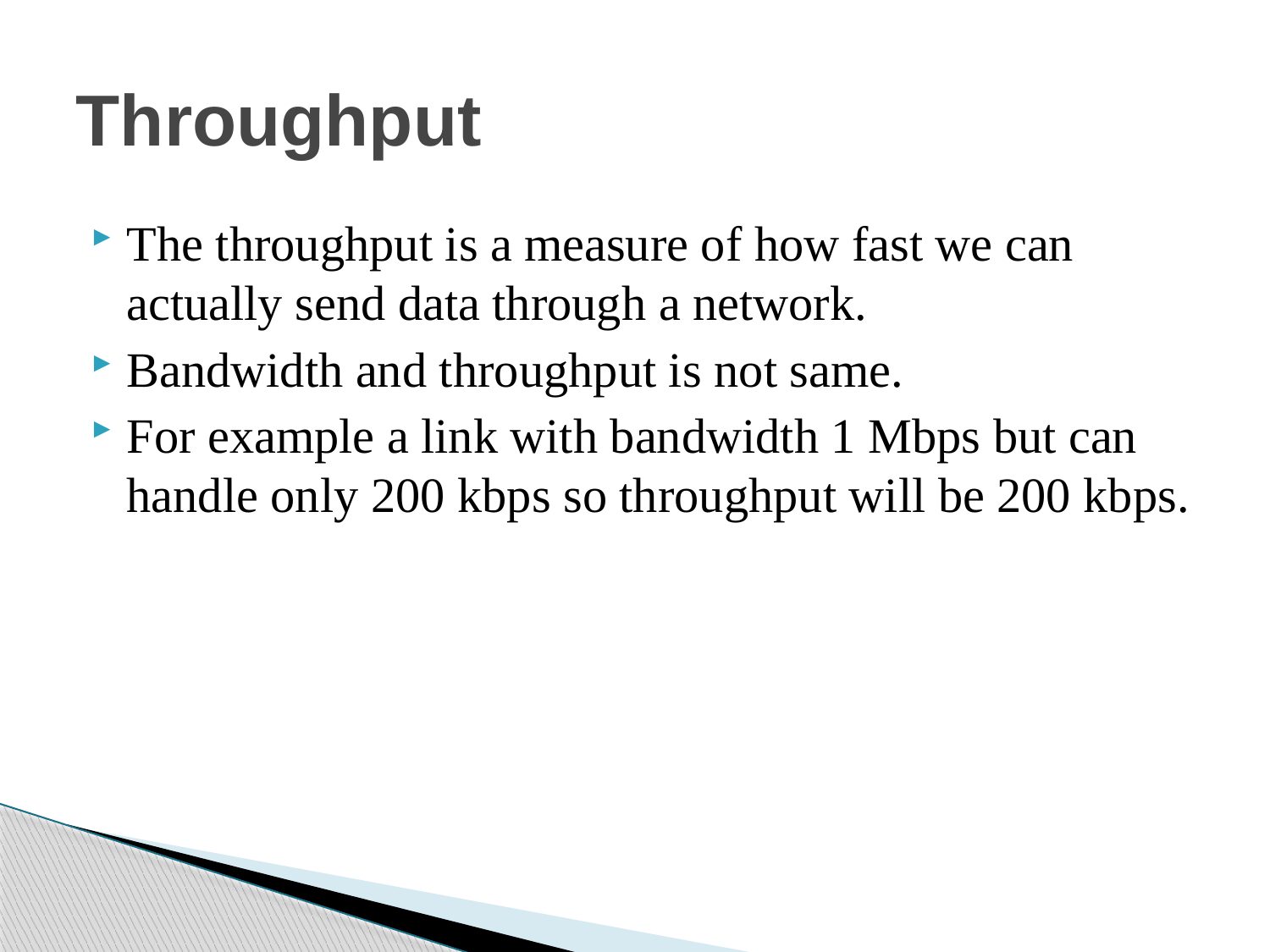

# Throughput
The throughput is a measure of how fast we can actually send data through a network.
Bandwidth and throughput is not same.
For example a link with bandwidth 1 Mbps but can handle only 200 kbps so throughput will be 200 kbps.